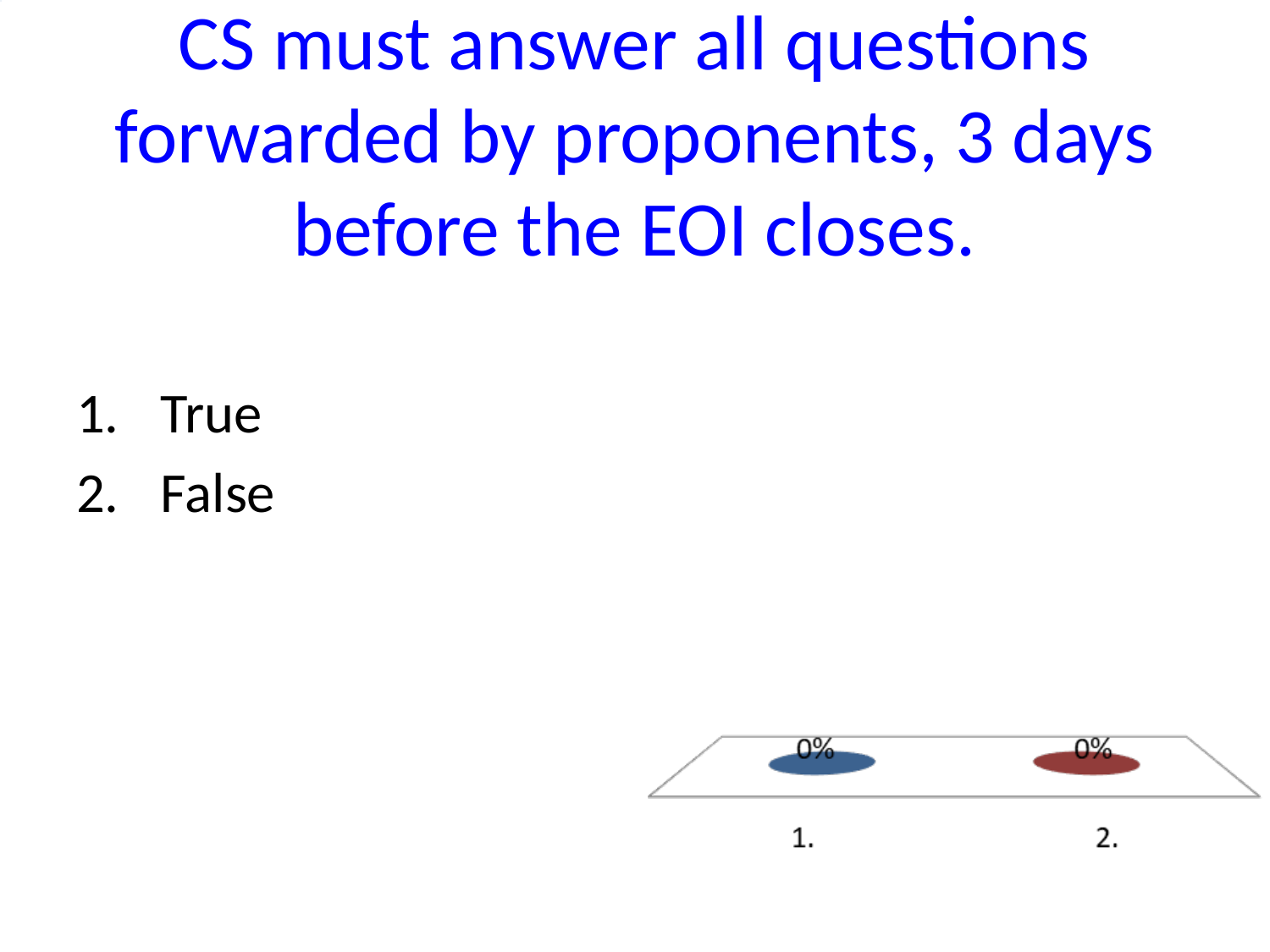

# CS must answer all questions forwarded by proponents, 3 days before the EOI closes.

True
False